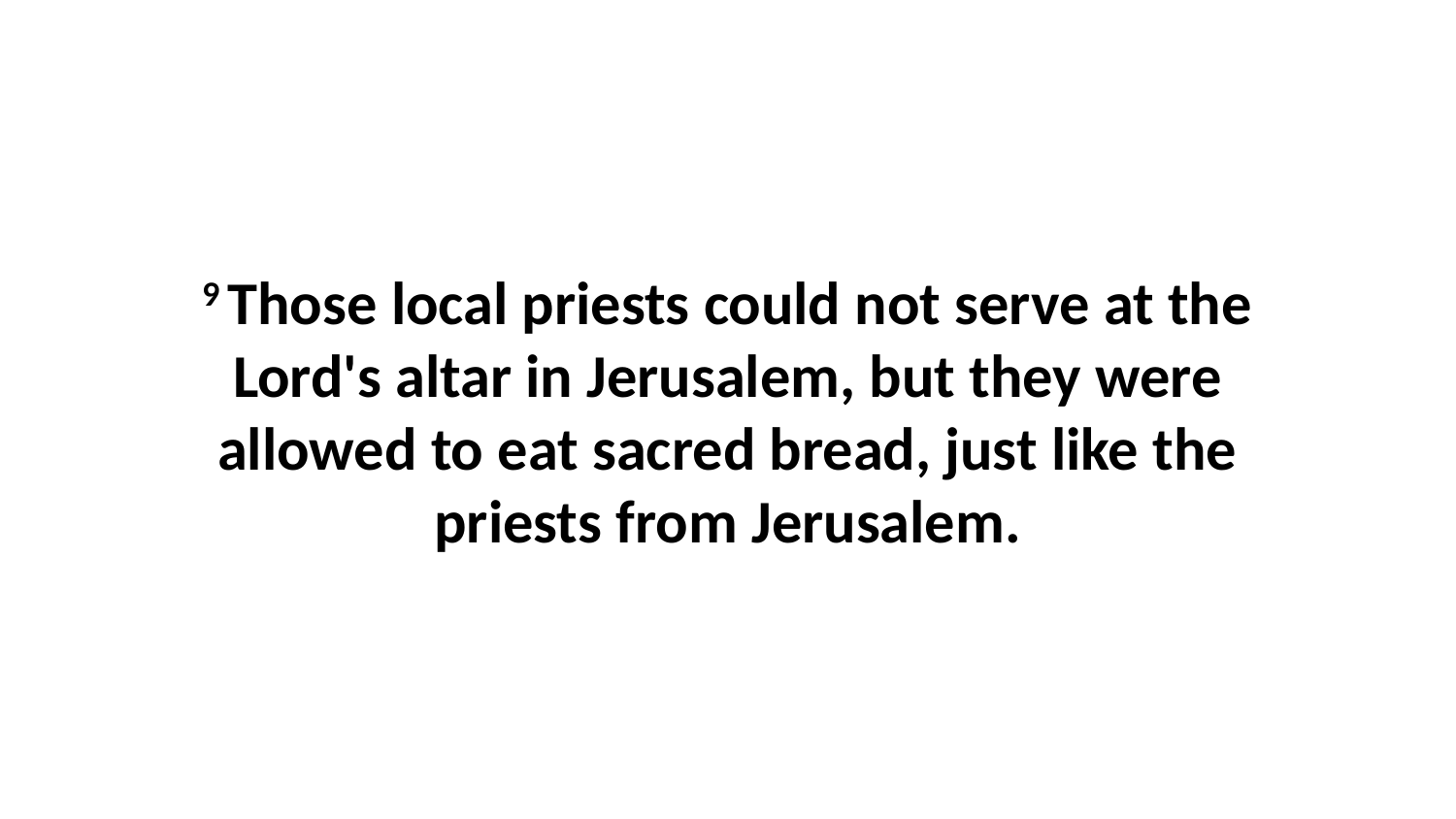

9 Those local priests could not serve at the Lord's altar in Jerusalem, but they were allowed to eat sacred bread, just like the priests from Jerusalem.